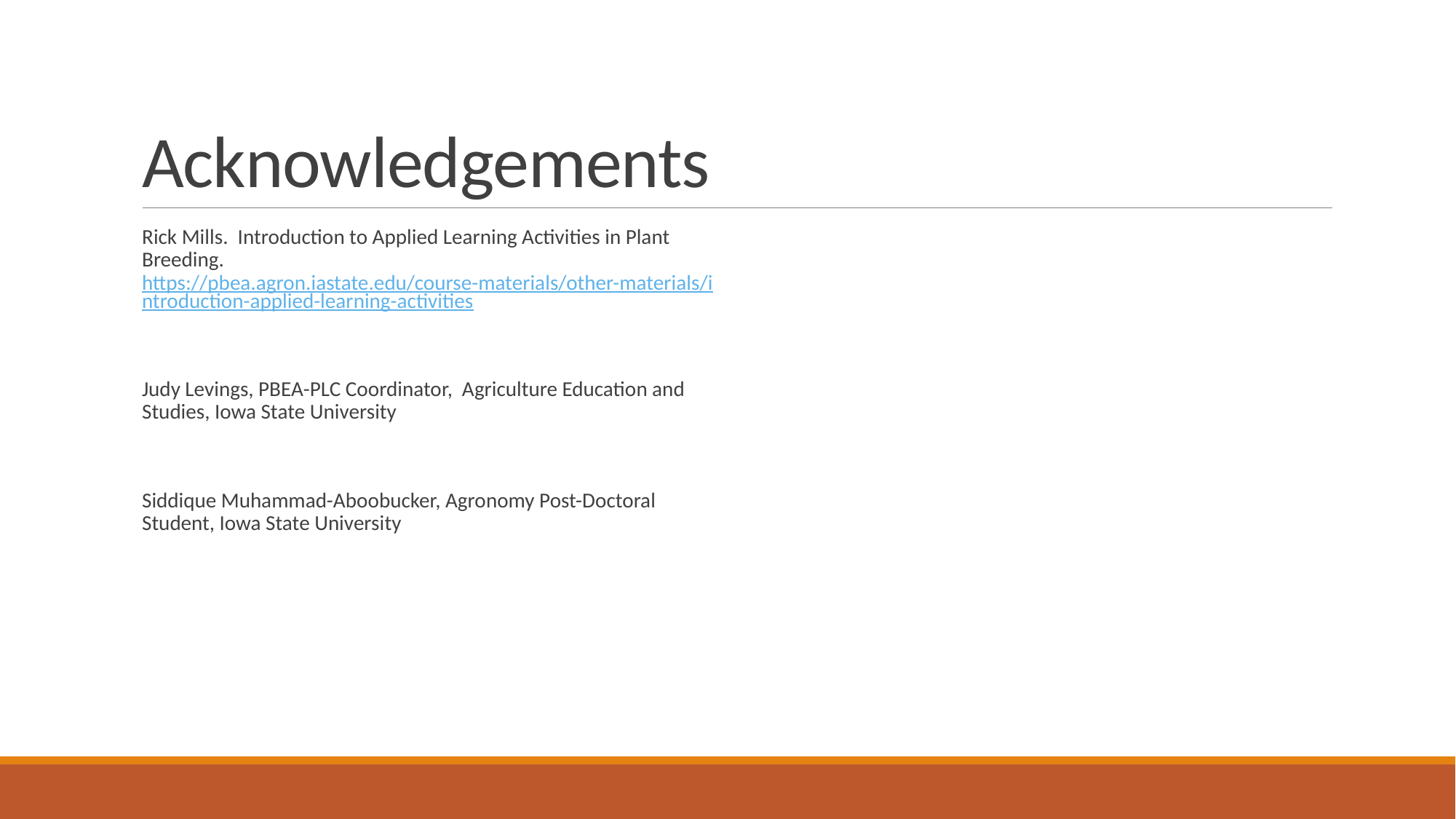

# Acknowledgements
Rick Mills.  Introduction to Applied Learning Activities in Plant Breeding. https://pbea.agron.iastate.edu/course-materials/other-materials/introduction-applied-learning-activities

Judy Levings, PBEA-PLC Coordinator,  Agriculture Education and Studies, Iowa State University

Siddique Muhammad-Aboobucker, Agronomy Post-Doctoral Student, Iowa State University